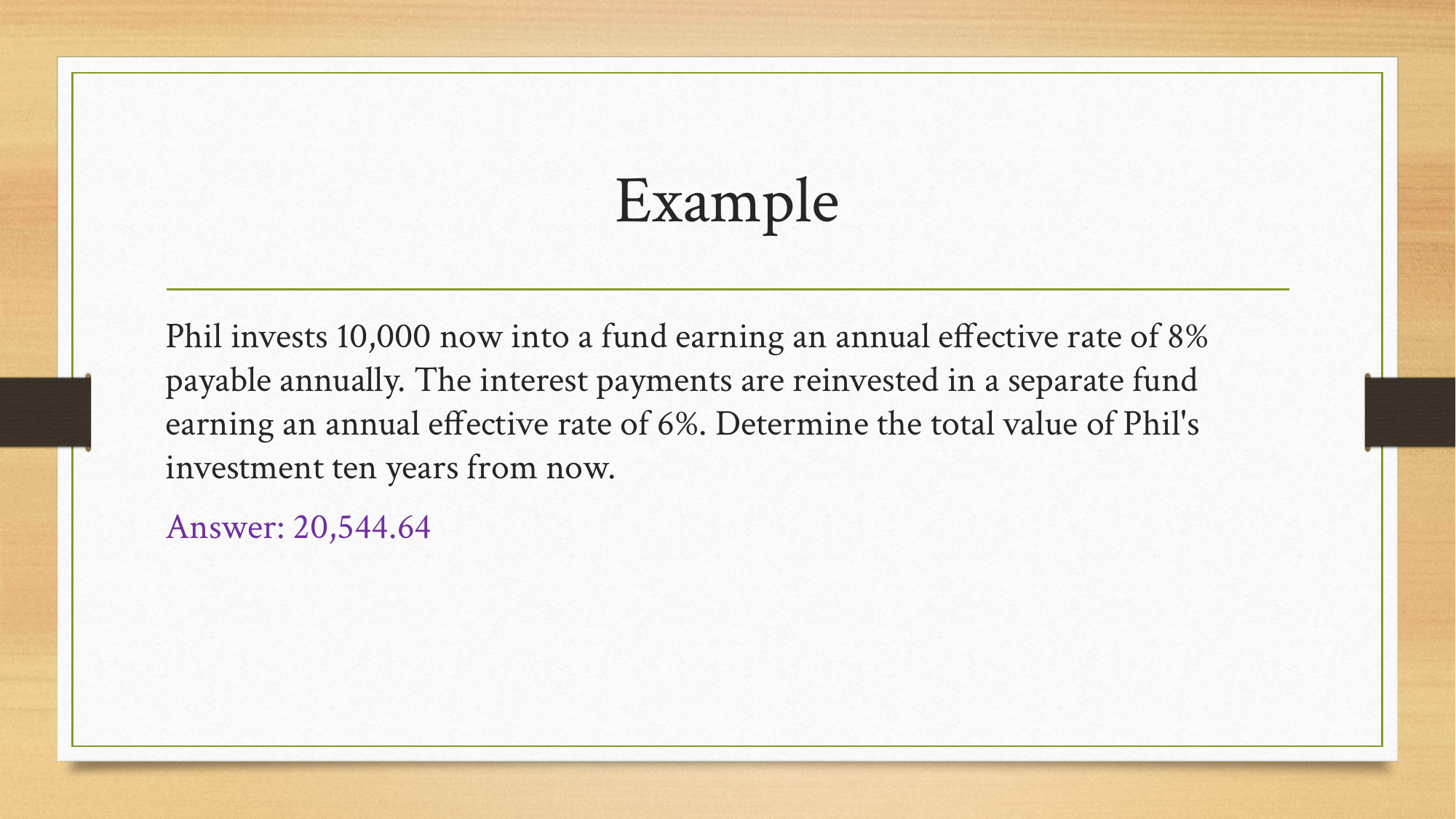

# Example
Phil invests 10,000 now into a fund earning an annual effective rate of 8% payable annually. The interest payments are reinvested in a separate fund earning an annual effective rate of 6%. Determine the total value of Phil's investment ten years from now.
Answer: 20,544.64